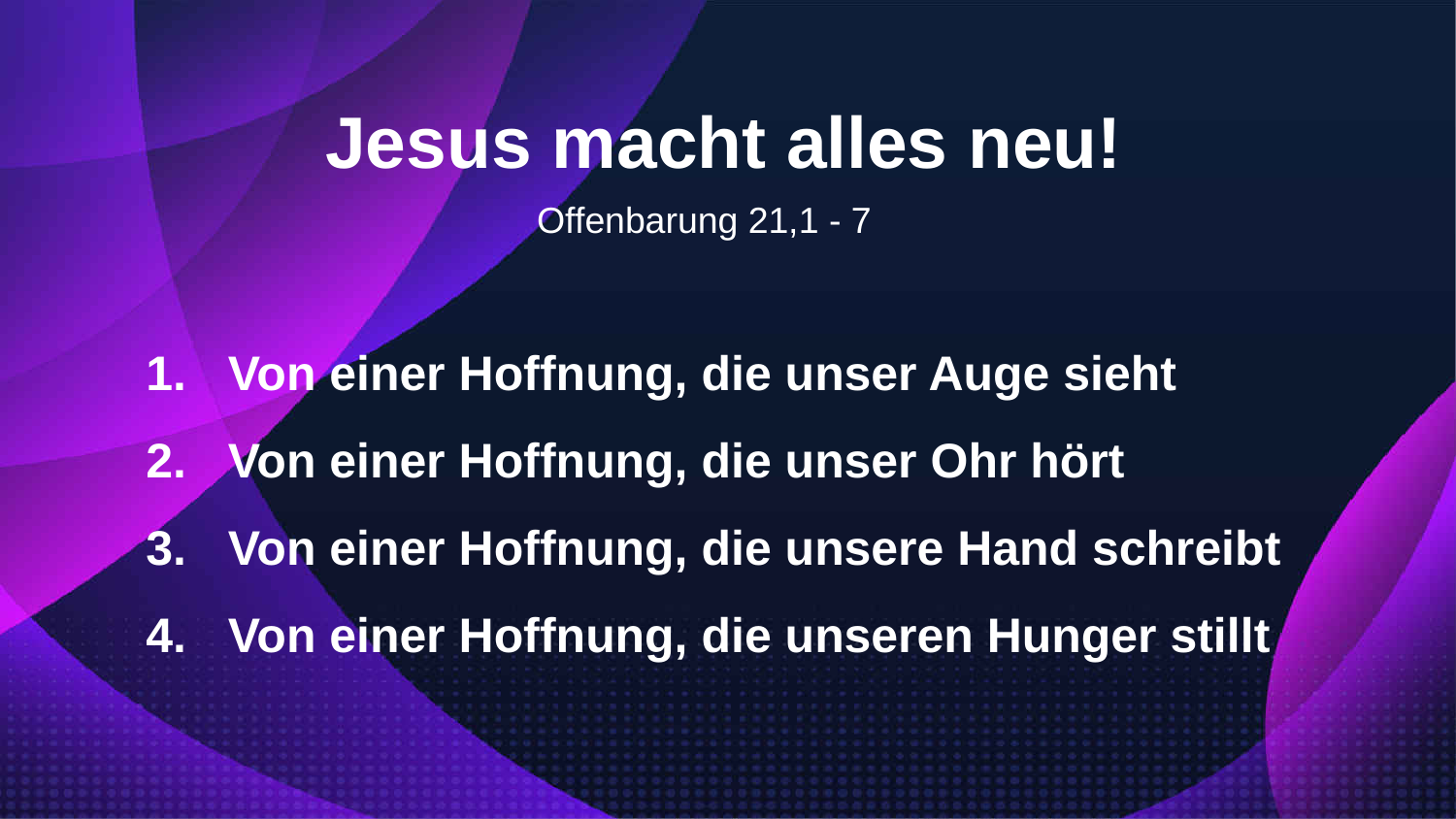

Jesus macht alles neu!

Offenbarung 21,1 - 7
Von einer Hoffnung, die unser Auge sieht
Von einer Hoffnung, die unser Ohr hört
Von einer Hoffnung, die unsere Hand schreibt
Von einer Hoffnung, die unseren Hunger stillt